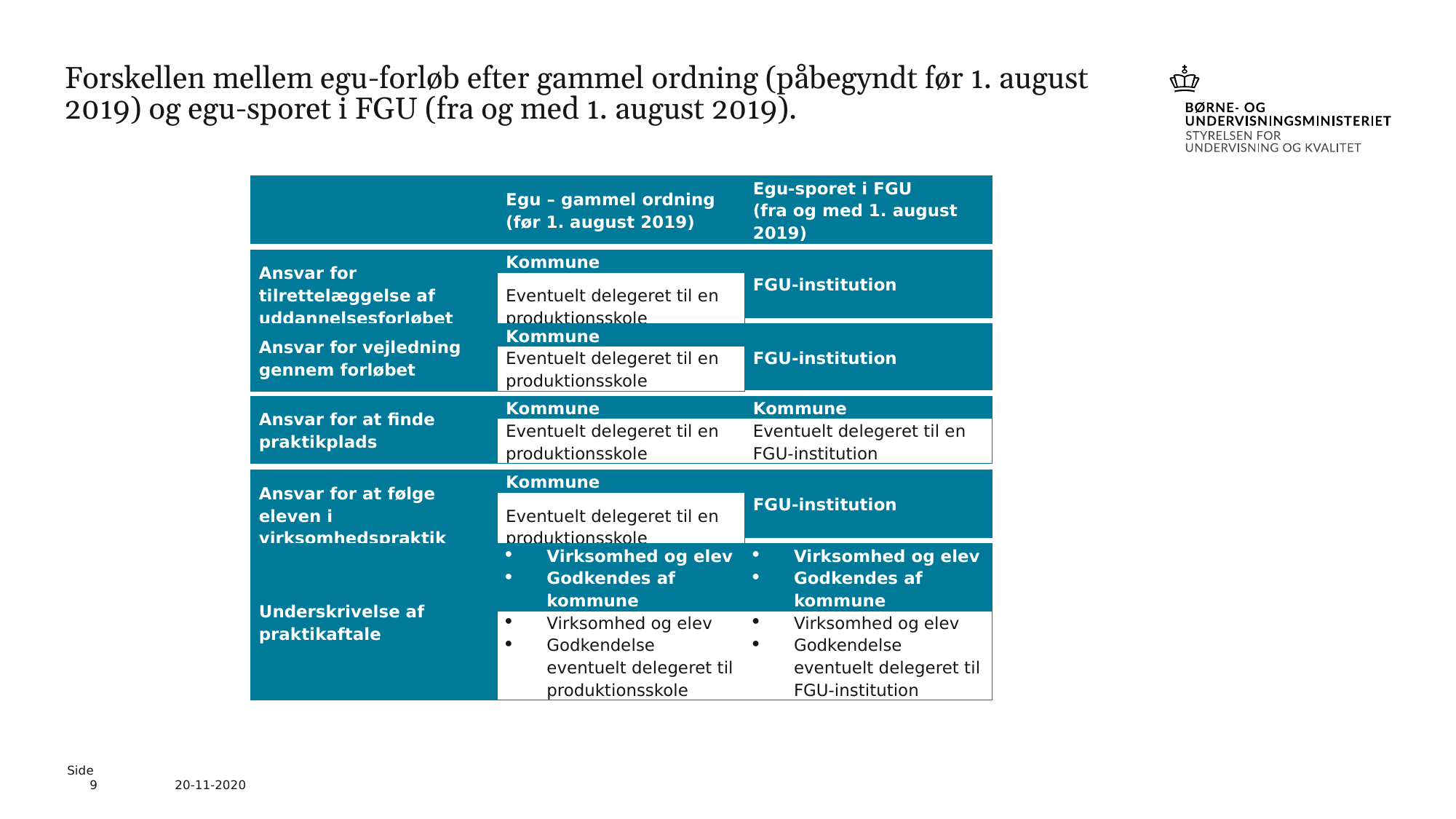

# Forskellen mellem egu-forløb efter gammel ordning (påbegyndt før 1. august 2019) og egu-sporet i FGU (fra og med 1. august 2019).
|  | Egu – gammel ordning (før 1. august 2019) | Egu-sporet i FGU (fra og med 1. august 2019) |
| --- | --- | --- |
| FGU-institution |
| --- |
| Ansvar for tilrettelæggelse af uddannelsesforløbet | Kommune |
| --- | --- |
|  | Eventuelt delegeret til en produktionsskole |
| Ansvar for vejledning gennem forløbet | Kommune |
| --- | --- |
|  | Eventuelt delegeret til en produktionsskole |
| FGU-institution |
| --- |
| Ansvar for at finde praktikplads | Kommune | Kommune |
| --- | --- | --- |
|  | Eventuelt delegeret til en produktionsskole | Eventuelt delegeret til en FGU-institution |
| Ansvar for at følge eleven i virksomhedspraktik | Kommune |
| --- | --- |
|  | Eventuelt delegeret til en produktionsskole |
| FGU-institution |
| --- |
| Underskrivelse af praktikaftale | Virksomhed og elev Godkendes af kommune | Virksomhed og elev Godkendes af kommune |
| --- | --- | --- |
|  | Virksomhed og elev Godkendelse eventuelt delegeret til produktionsskole | Virksomhed og elev Godkendelse eventuelt delegeret til FGU-institution |
Side 9
20-11-2020